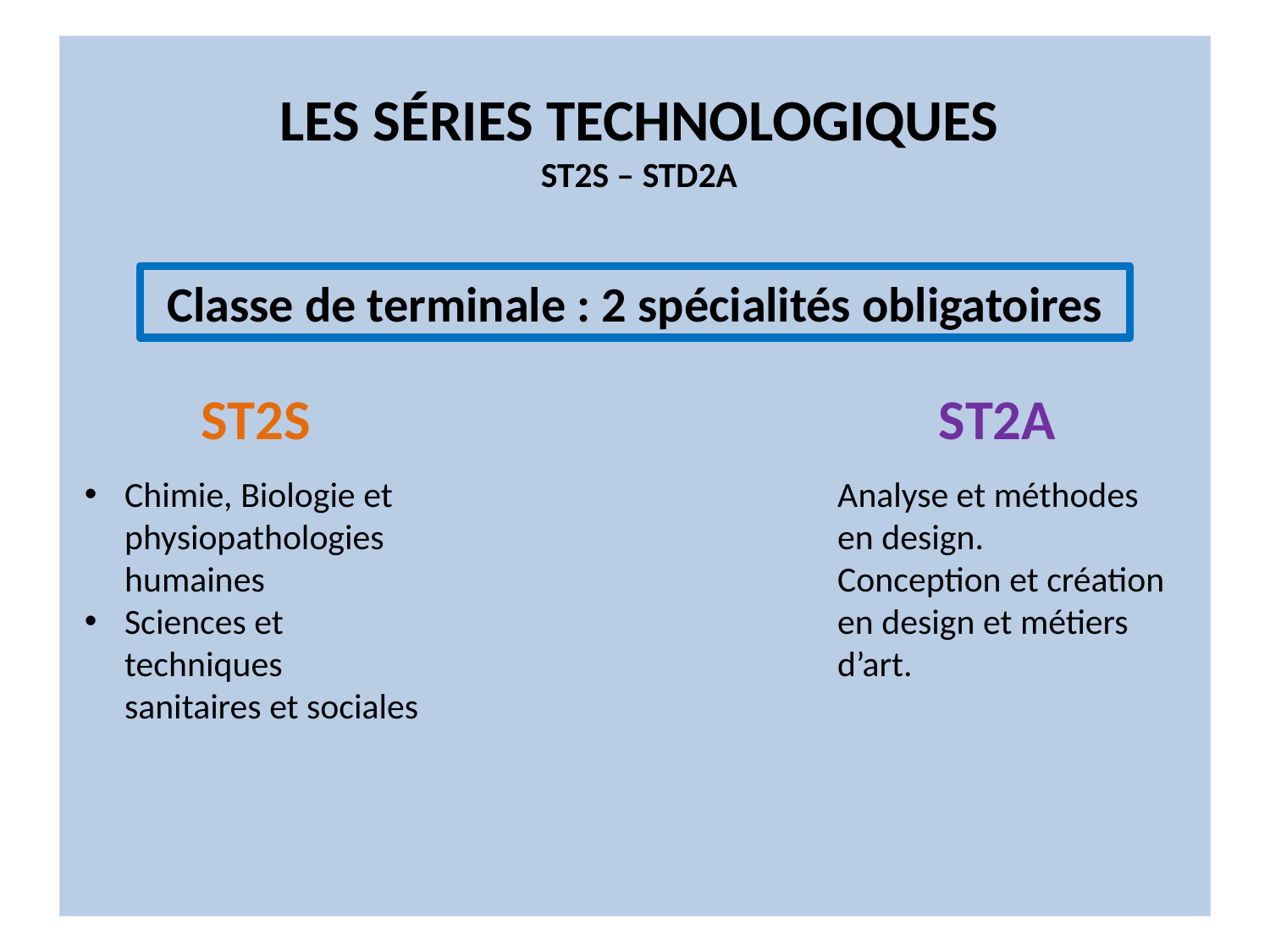

Les séries technologiques
ST2S – STD2A
Classe de terminale : 2 spécialités obligatoires

ST2S
Chimie, Biologie et physiopathologies humaines
Sciences et techniques sanitaires et sociales
ST2A
Analyse et méthodes en design.
Conception et création en design et métiers d’art.